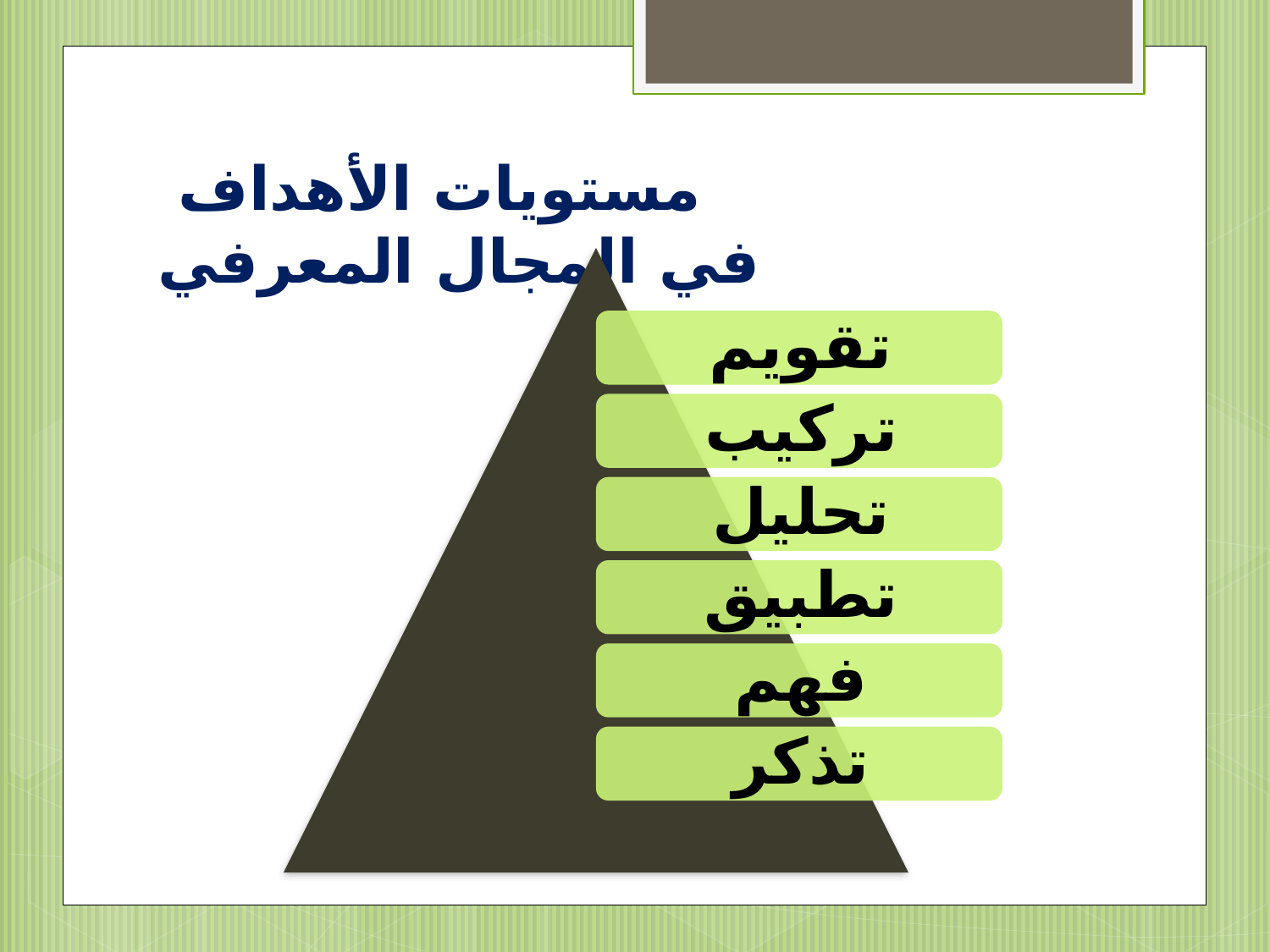

# مستويات الأهداف في المجال المعرفي
تقويم
تركيب
تحليل
تطبيق
فهم
تذكر